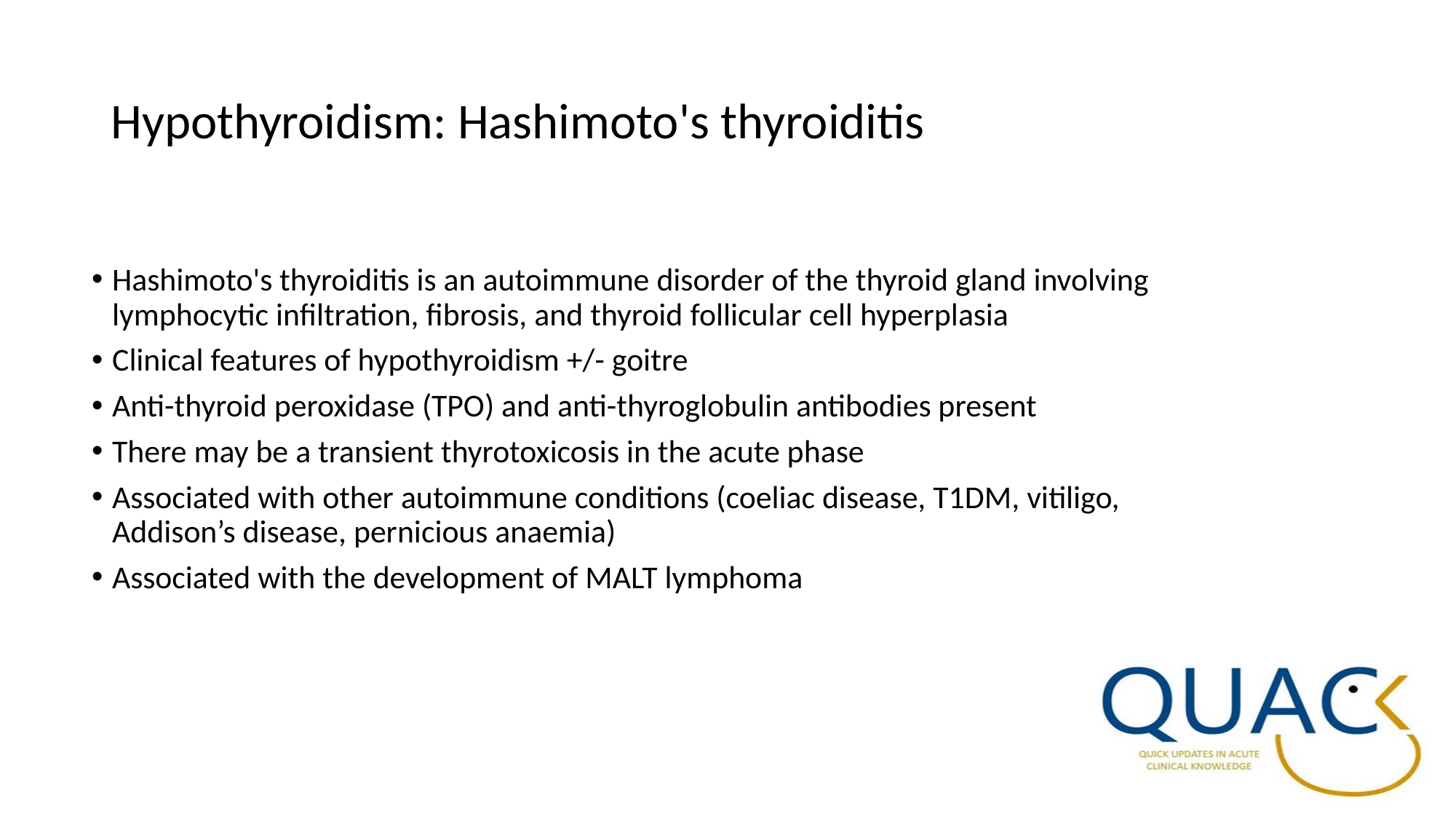

# Hypothyroidism: Hashimoto's thyroiditis
Hashimoto's thyroiditis is an autoimmune disorder of the thyroid gland involving lymphocytic infiltration, fibrosis, and thyroid follicular cell hyperplasia
Clinical features of hypothyroidism +/- goitre
Anti-thyroid peroxidase (TPO) and anti-thyroglobulin antibodies present
There may be a transient thyrotoxicosis in the acute phase
Associated with other autoimmune conditions (coeliac disease, T1DM, vitiligo, Addison’s disease, pernicious anaemia)
Associated with the development of MALT lymphoma